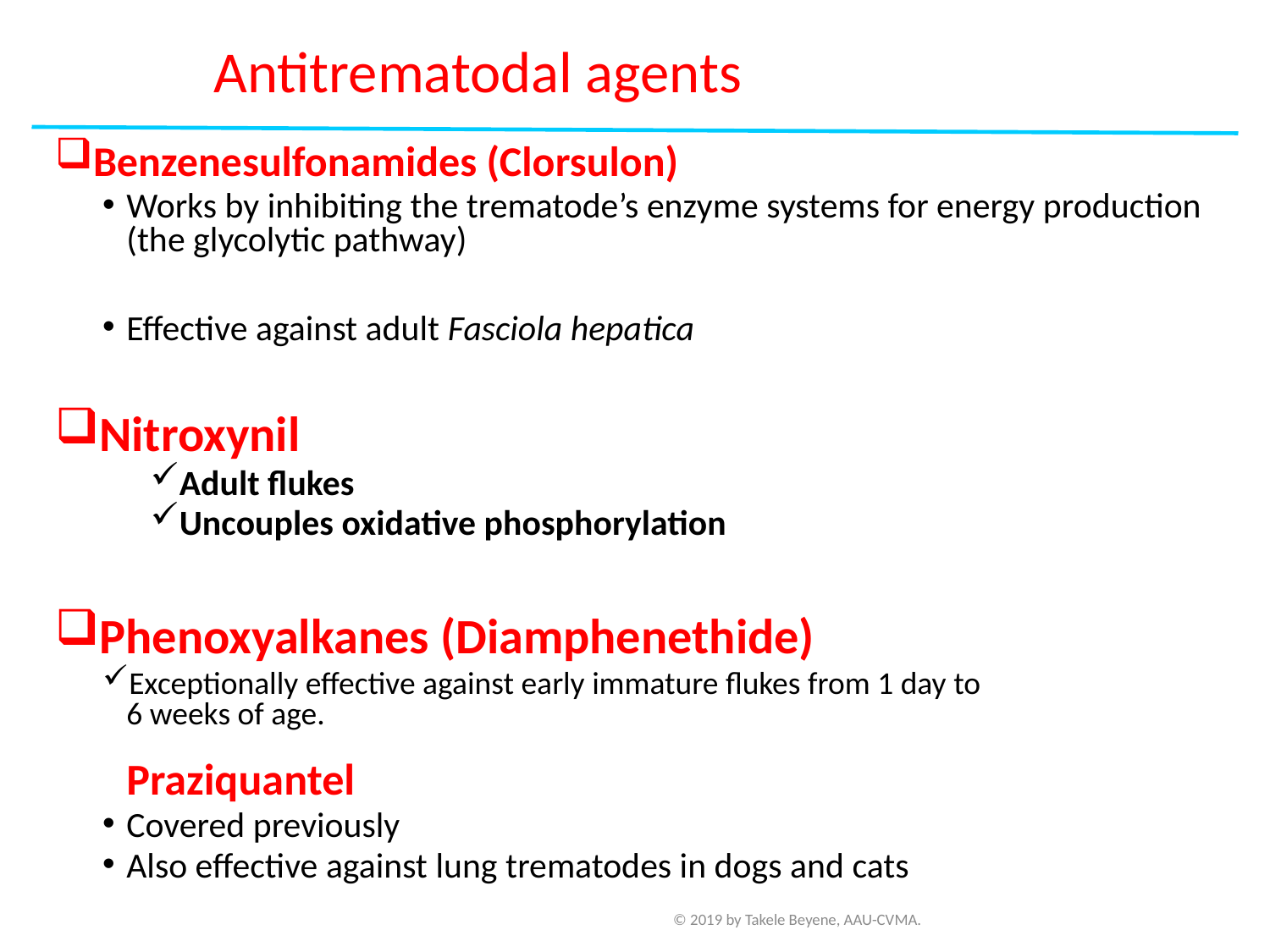

# Antitrematodal agents

Benzenesulfonamides (Clorsulon)
Works by inhibiting the trematode’s enzyme systems for energy production (the glycolytic pathway)

Effective against adult Fasciola hepatica

Nitroxynil
Adult flukes
Uncouples oxidative phosphorylation

Phenoxyalkanes (Diamphenethide)
Exceptionally effective against early immature flukes from 1 day to
6 weeks of age.
Praziquantel
Covered previously
Also effective against lung trematodes in dogs and cats

© 2019 by Takele Beyene, AAU-CVMA.